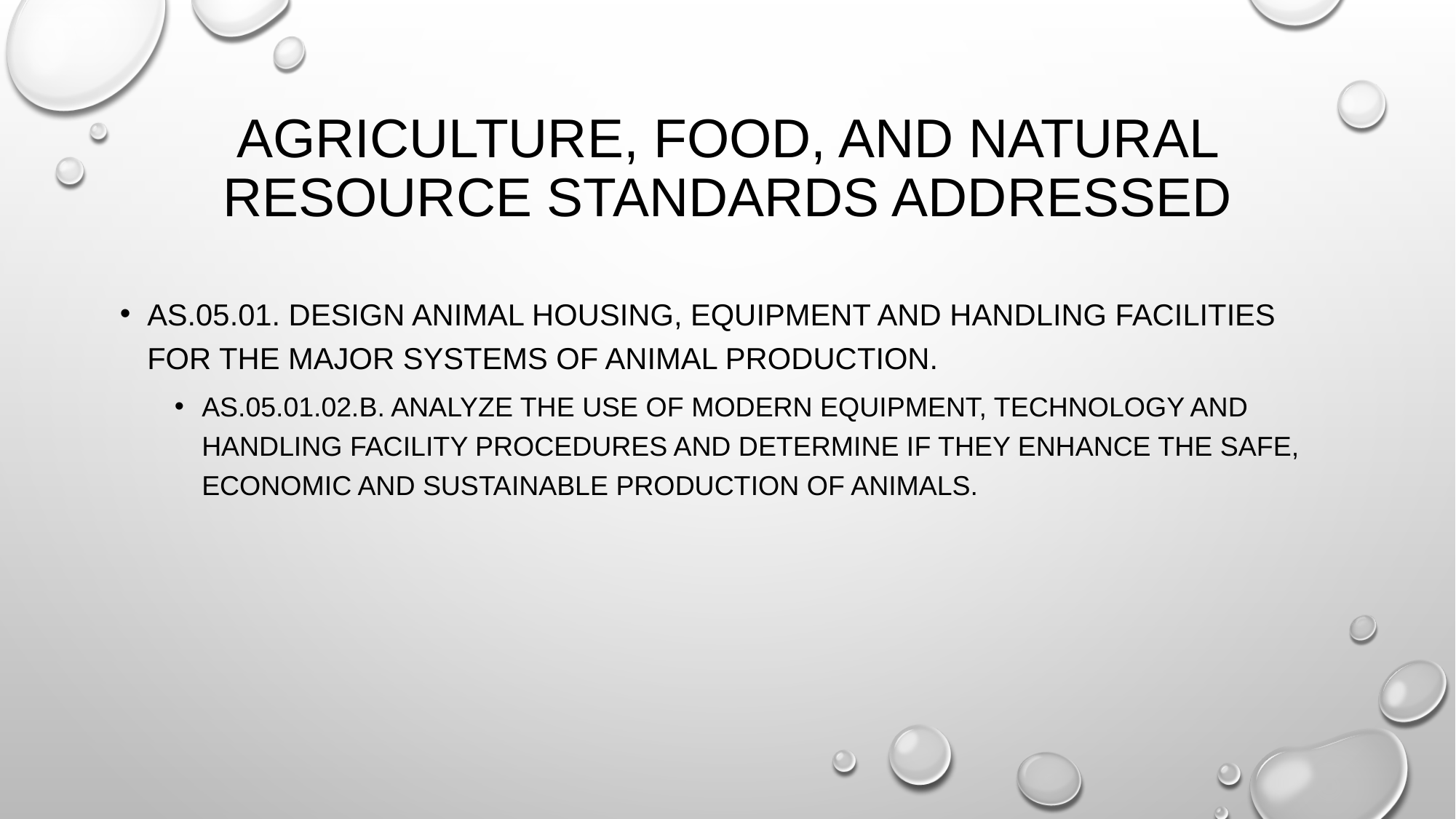

# Agriculture, FOOD, AND Natural Resource Standards Addressed
AS.05.01. Design animal housing, equipment and handling facilities for the major systems of animal production.
AS.05.01.02.b. Analyze the use of modern equipment, technology and handling facility procedures and determine if they enhance the safe, economic and sustainable production of animals.